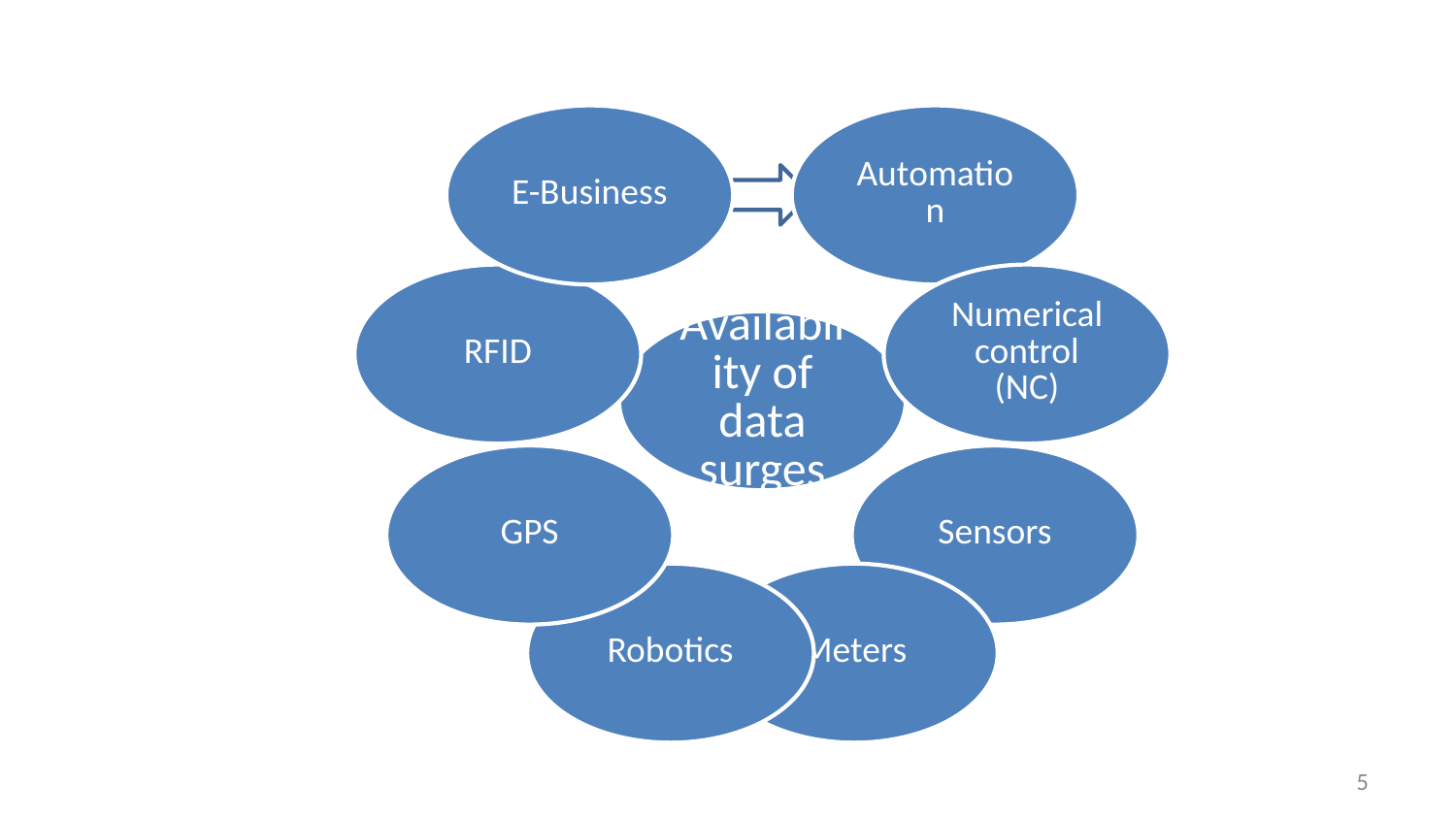

Availability of data surges
Automation
Numerical control (NC)
Robotics
GPS
RFID
E-Business
Sensors
Meters
5